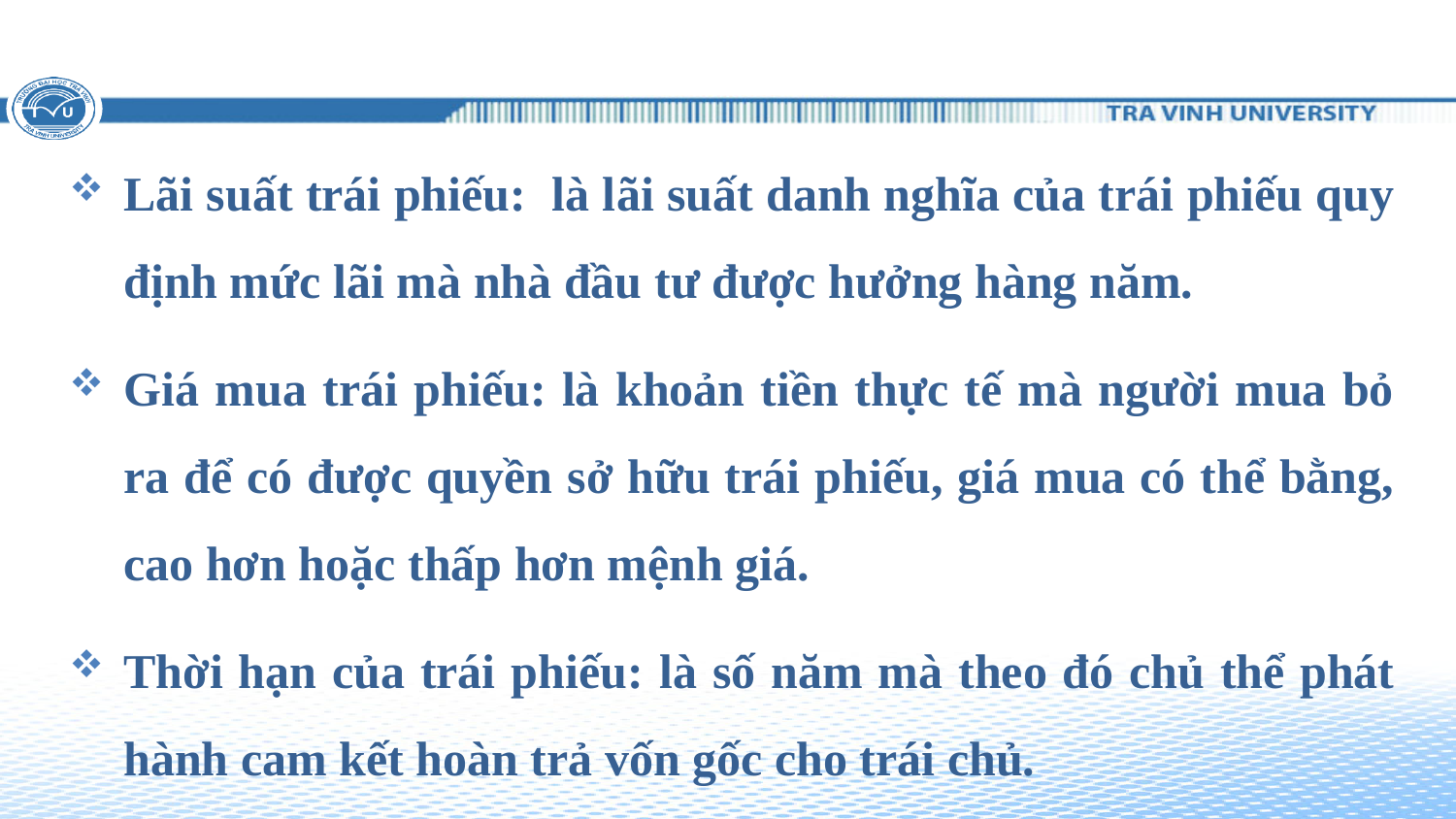

#
Lãi suất trái phiếu:  là lãi suất danh nghĩa của trái phiếu quy định mức lãi mà nhà đầu tư được hưởng hàng năm.
Giá mua trái phiếu: là khoản tiền thực tế mà người mua bỏ ra để có được quyền sở hữu trái phiếu, giá mua có thể bằng, cao hơn hoặc thấp hơn mệnh giá.
Thời hạn của trái phiếu: là số năm mà theo đó chủ thể phát hành cam kết hoàn trả vốn gốc cho trái chủ.